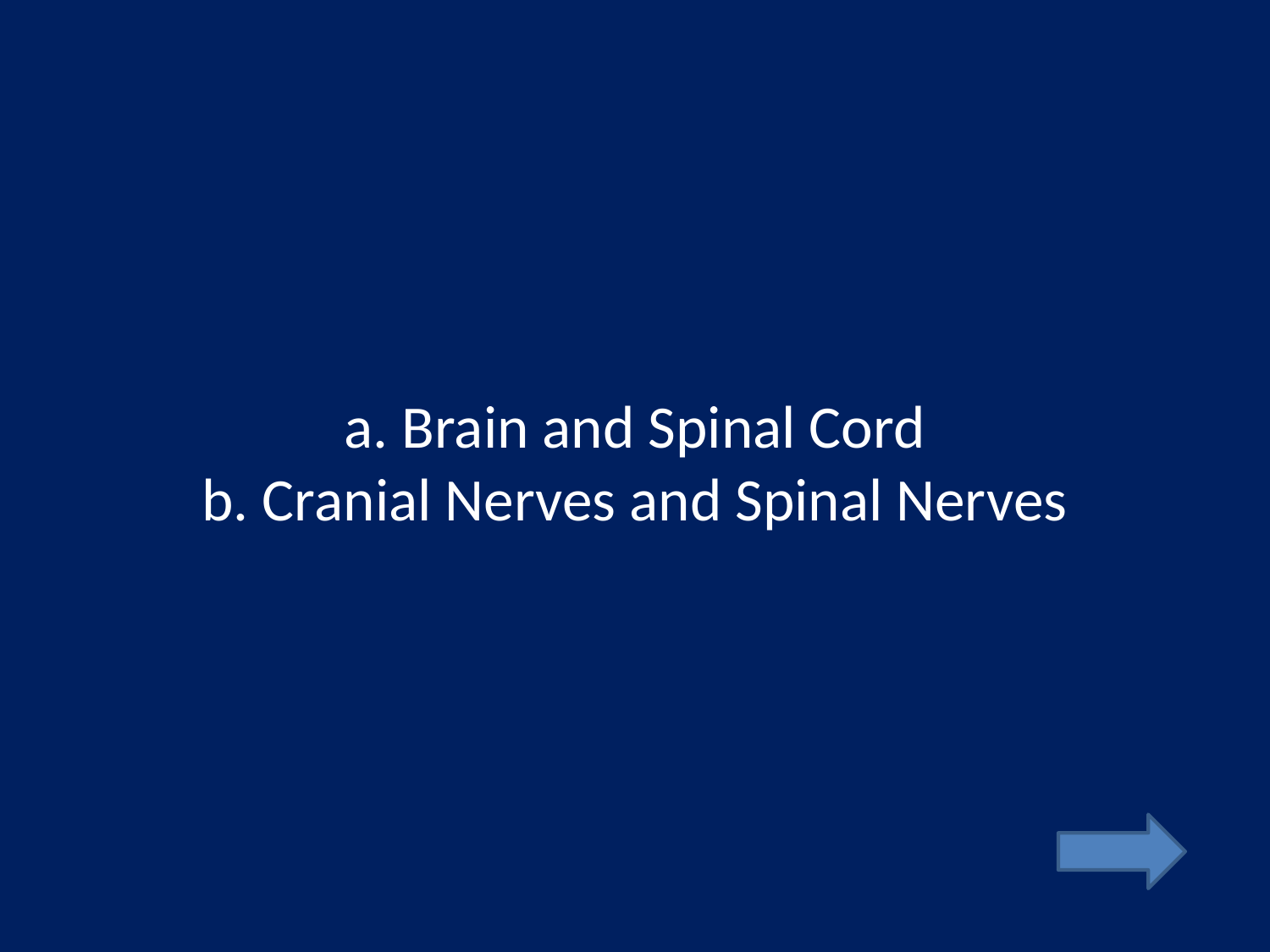

# a. Brain and Spinal Cord b. Cranial Nerves and Spinal Nerves